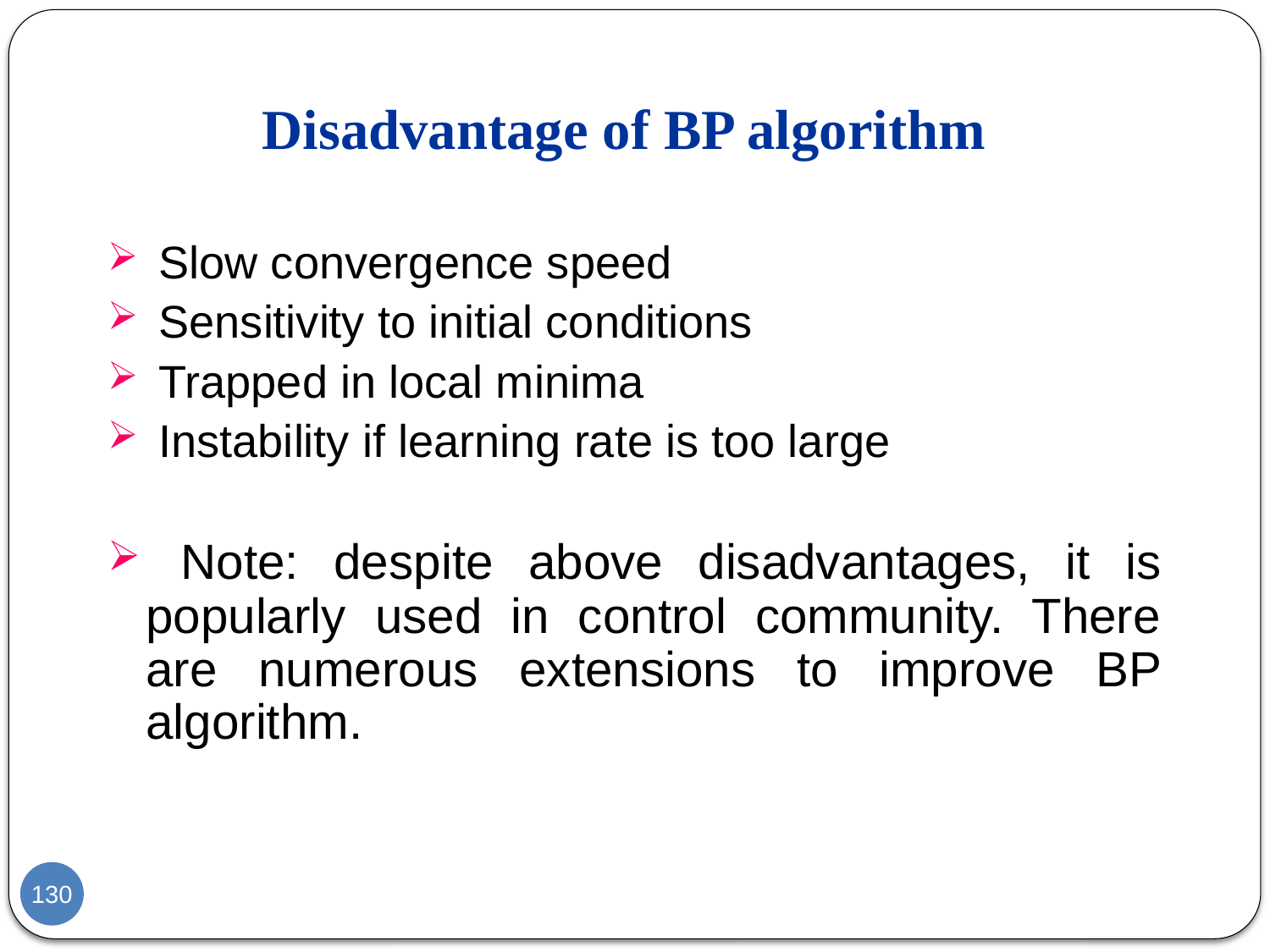

# Disadvantage of BP algorithm
 Slow convergence speed
 Sensitivity to initial conditions
 Trapped in local minima
 Instability if learning rate is too large

 Note: despite above disadvantages, it is popularly used in control community. There are numerous extensions to improve BP algorithm.
130